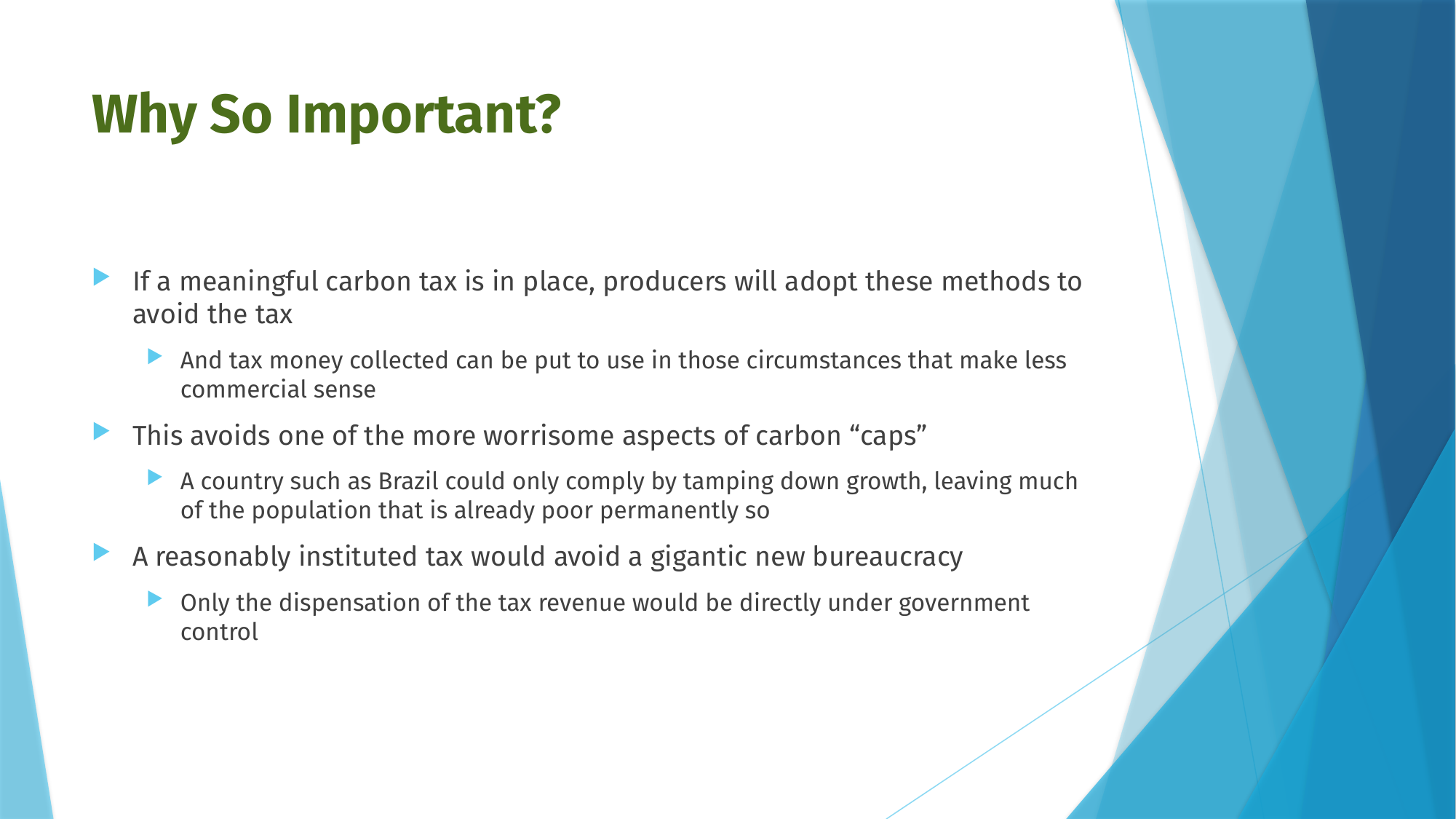

# Why So Important?
If a meaningful carbon tax is in place, producers will adopt these methods to avoid the tax
And tax money collected can be put to use in those circumstances that make less commercial sense
This avoids one of the more worrisome aspects of carbon “caps”
A country such as Brazil could only comply by tamping down growth, leaving much of the population that is already poor permanently so
A reasonably instituted tax would avoid a gigantic new bureaucracy
Only the dispensation of the tax revenue would be directly under government control